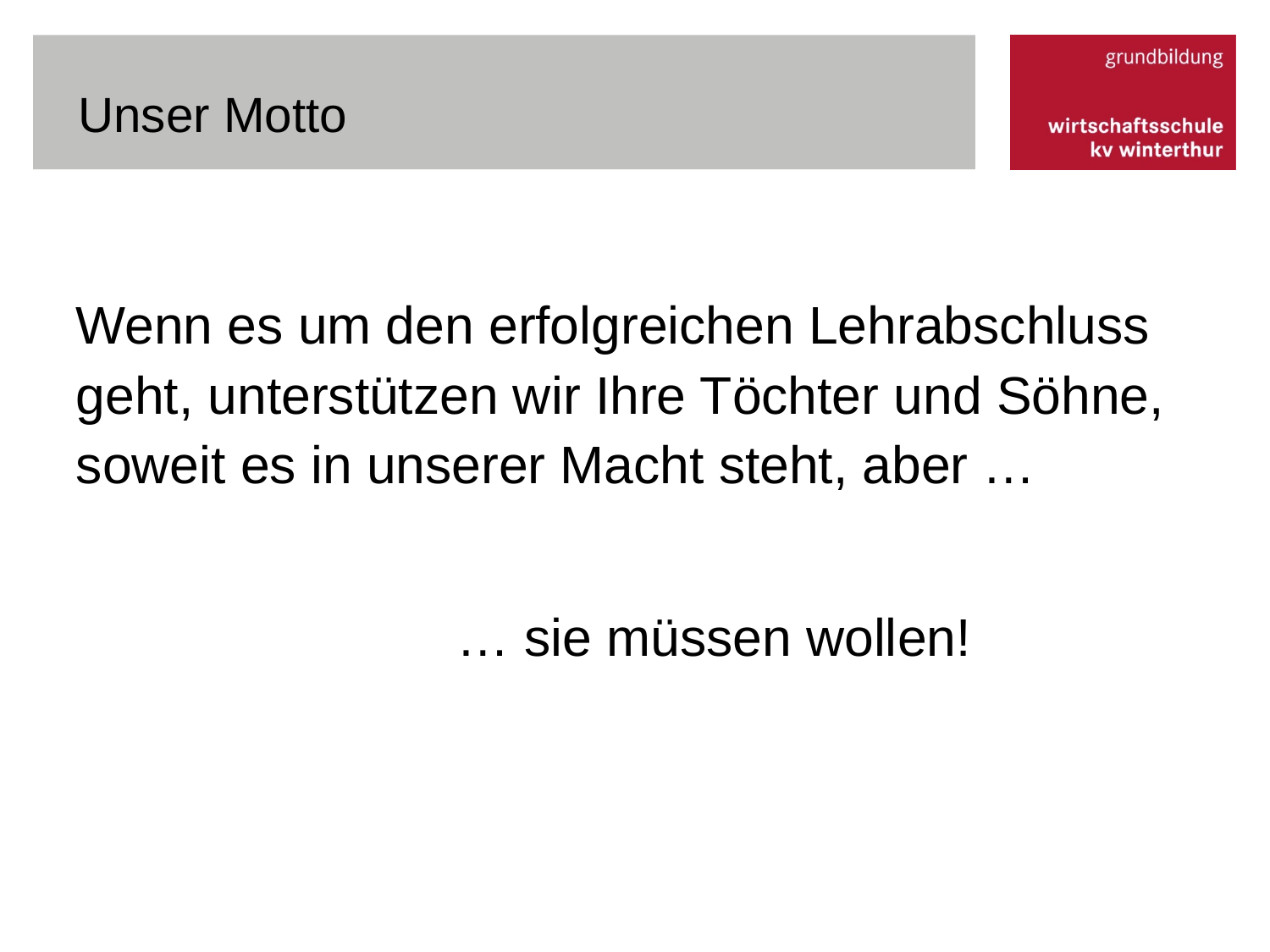

# Unser Motto

Wenn es um den erfolgreichen Lehrabschluss geht, unterstützen wir Ihre Töchter und Söhne, soweit es in unserer Macht steht, aber …

			… sie müssen wollen!